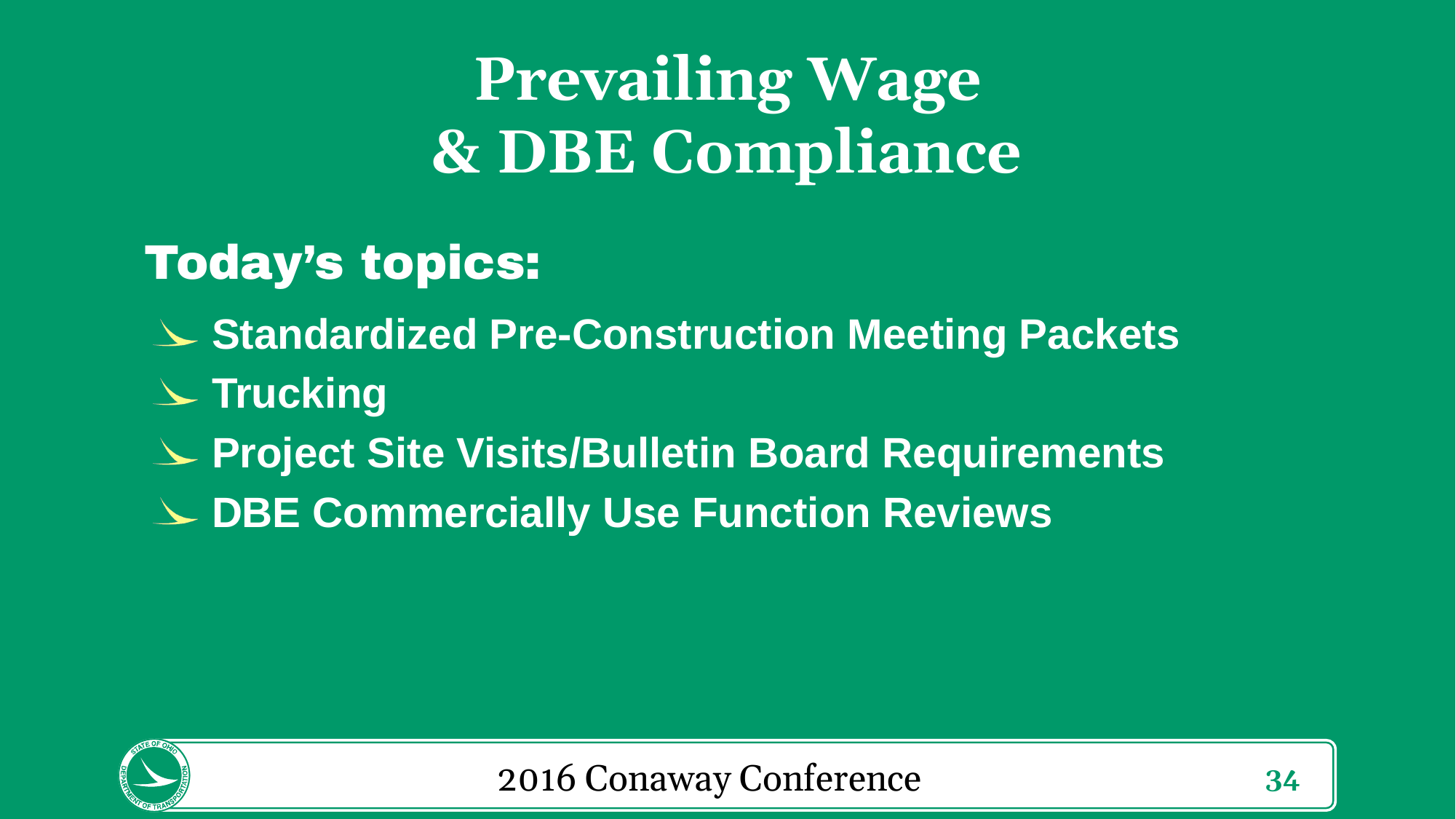

# Prevailing Wage & DBE Compliance
Today’s topics:
Standardized Pre-Construction Meeting Packets
Trucking
Project Site Visits/Bulletin Board Requirements
DBE Commercially Use Function Reviews

2016 Conaway Conference